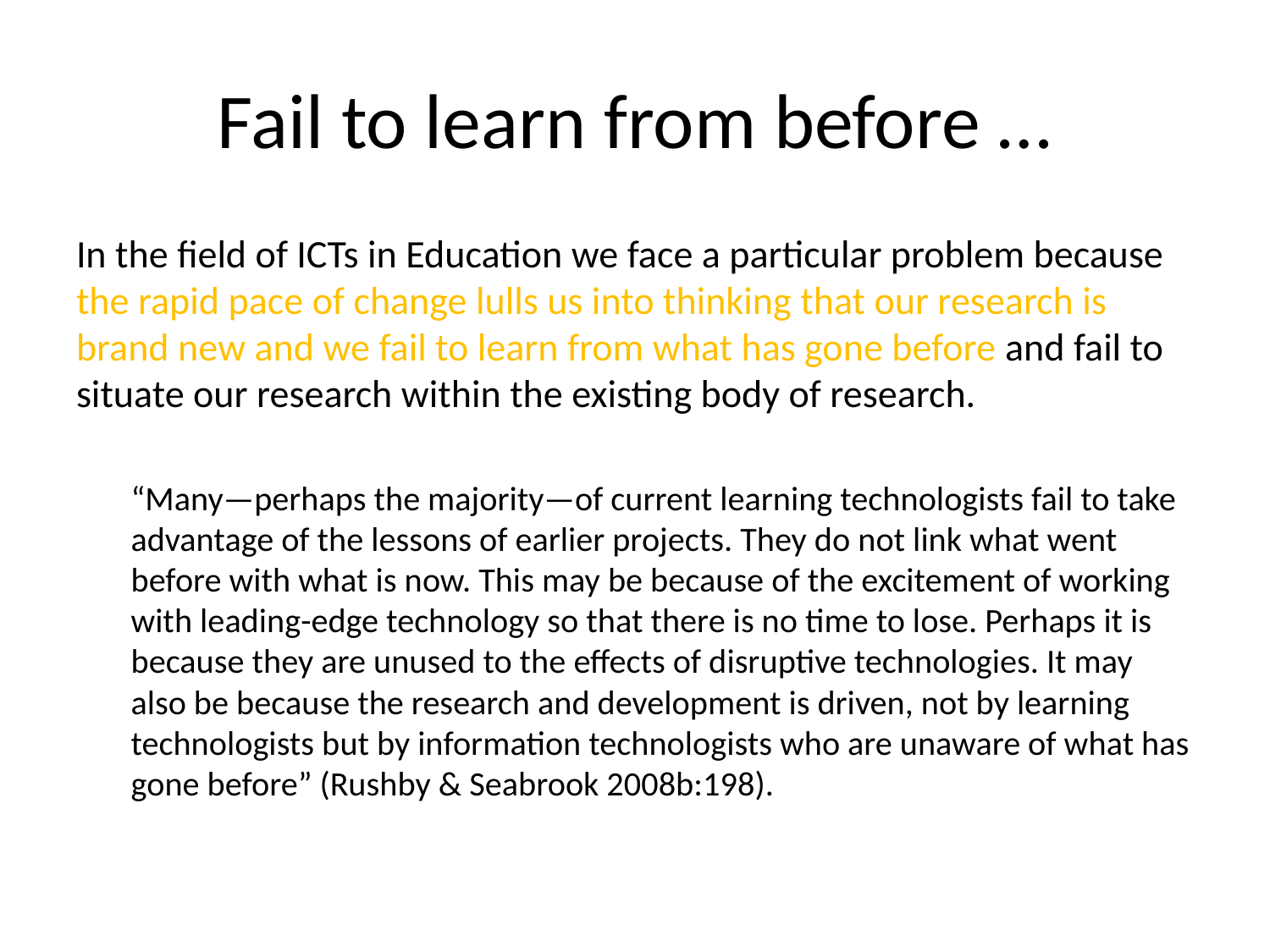

# Fail to learn from before …
In the field of ICTs in Education we face a particular problem because the rapid pace of change lulls us into thinking that our research is brand new and we fail to learn from what has gone before and fail to situate our research within the existing body of research.

“Many—perhaps the majority—of current learning technologists fail to take advantage of the lessons of earlier projects. They do not link what went before with what is now. This may be because of the excitement of working with leading-edge technology so that there is no time to lose. Perhaps it is because they are unused to the effects of disruptive technologies. It may also be because the research and development is driven, not by learning technologists but by information technologists who are unaware of what has gone before” (Rushby & Seabrook 2008b:198).